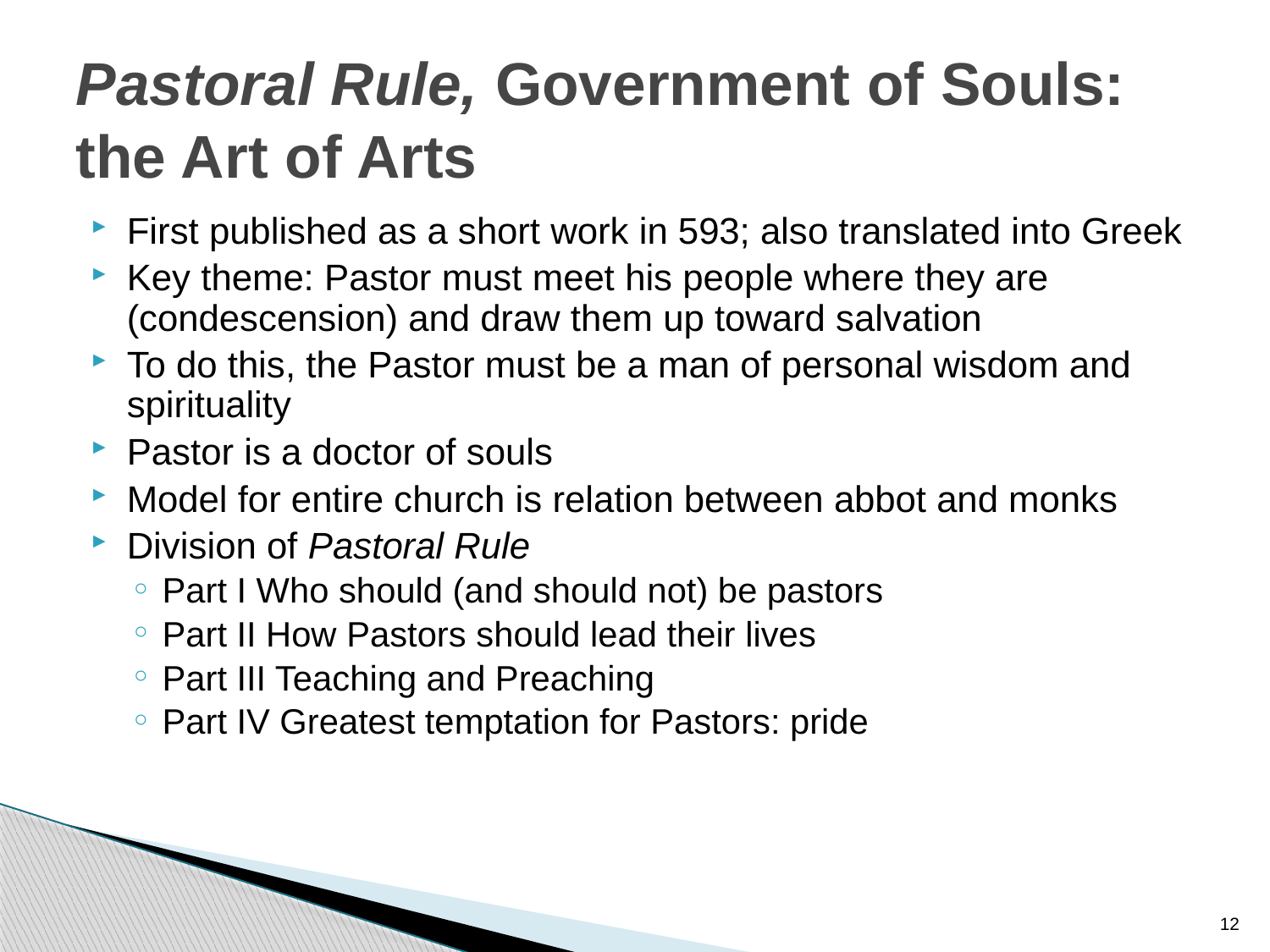

# Pastoral Rule, Government of Souls: the Art of Arts
First published as a short work in 593; also translated into Greek
Key theme: Pastor must meet his people where they are (condescension) and draw them up toward salvation
To do this, the Pastor must be a man of personal wisdom and spirituality
Pastor is a doctor of souls
Model for entire church is relation between abbot and monks
Division of Pastoral Rule
Part I Who should (and should not) be pastors
Part II How Pastors should lead their lives
Part III Teaching and Preaching
Part IV Greatest temptation for Pastors: pride

12